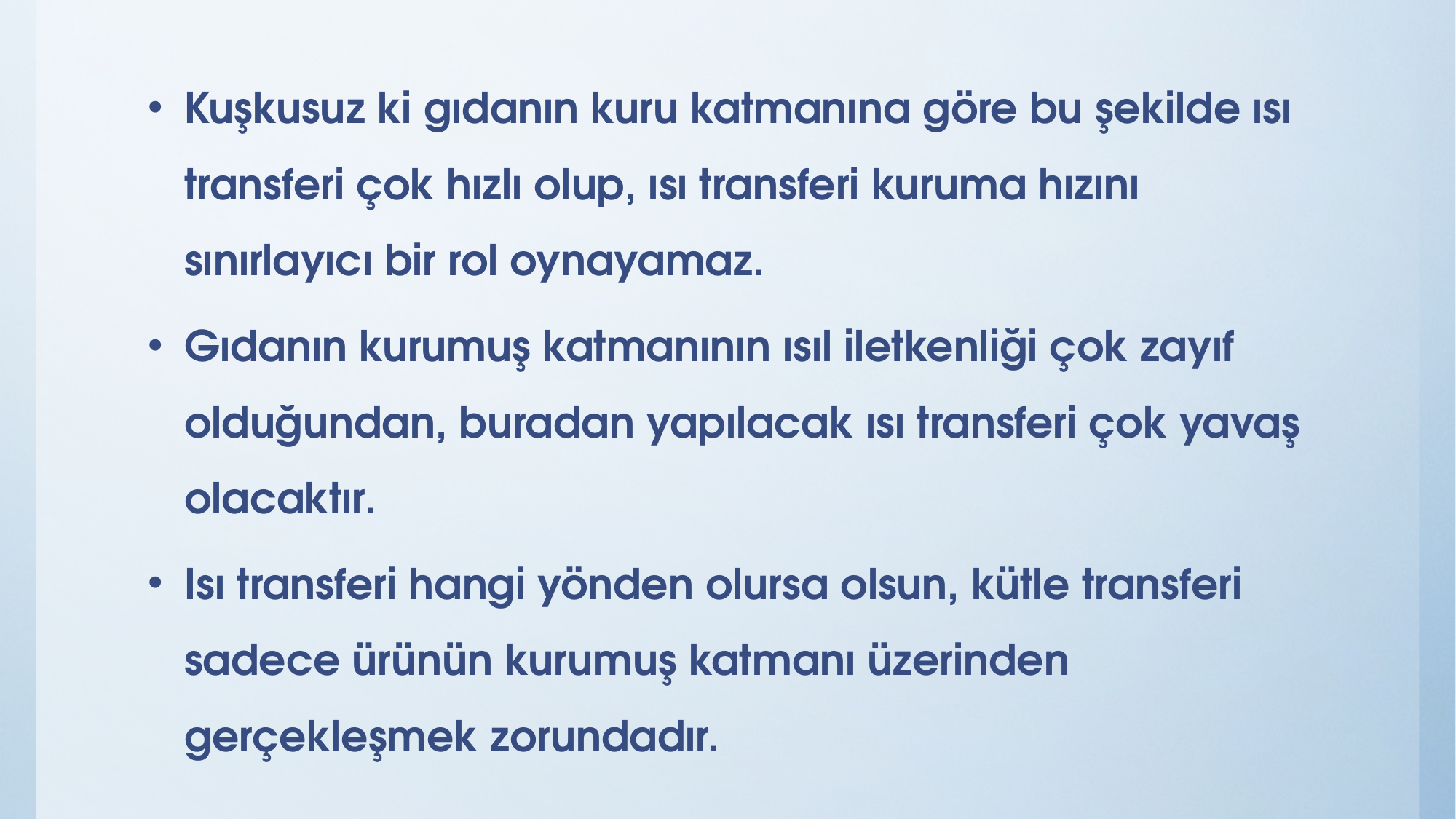

Kuşkusuz ki gıdanın kuru katmanına göre bu şekilde ısı transferi çok hızlı olup, ısı transferi kuruma hızını sınırlayıcı bir rol oynayamaz.
Gıdanın kurumuş katmanının ısıl iletkenliği çok zayıf olduğundan, buradan yapılacak ısı transferi çok yavaş olacaktır.
Isı transferi hangi yönden olursa olsun, kütle transferi sadece ürünün kurumuş katmanı üzerinden gerçekleşmek zorundadır.